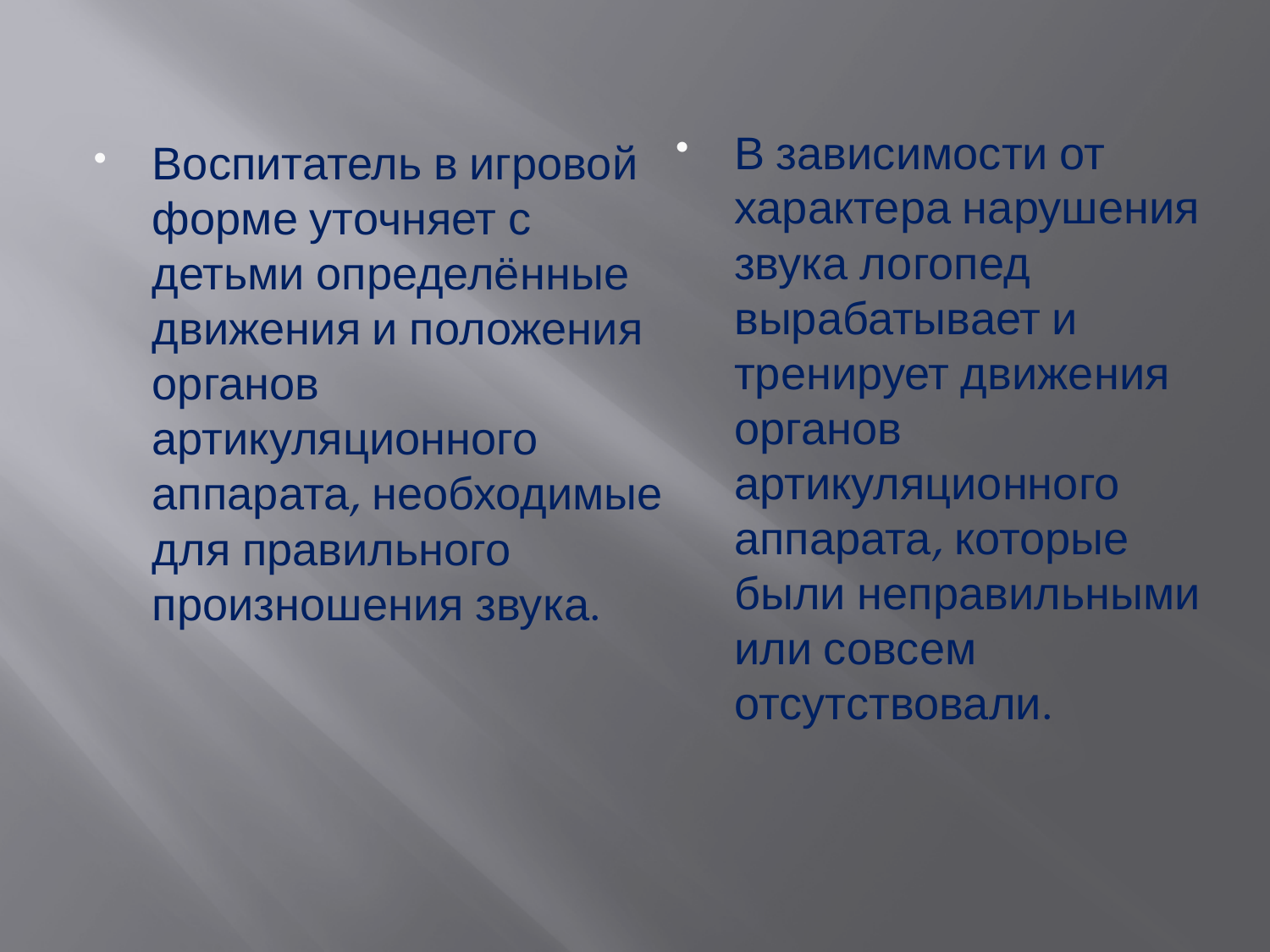

В зависимости от характера нарушения звука логопед вырабатывает и тренирует движения органов артикуляционного аппарата, которые были неправильными или совсем отсутствовали.

Воспитатель в игровой форме уточняет с детьми определённые движения и положения органов артикуляционного аппарата, необходимые для правильного произношения звука.